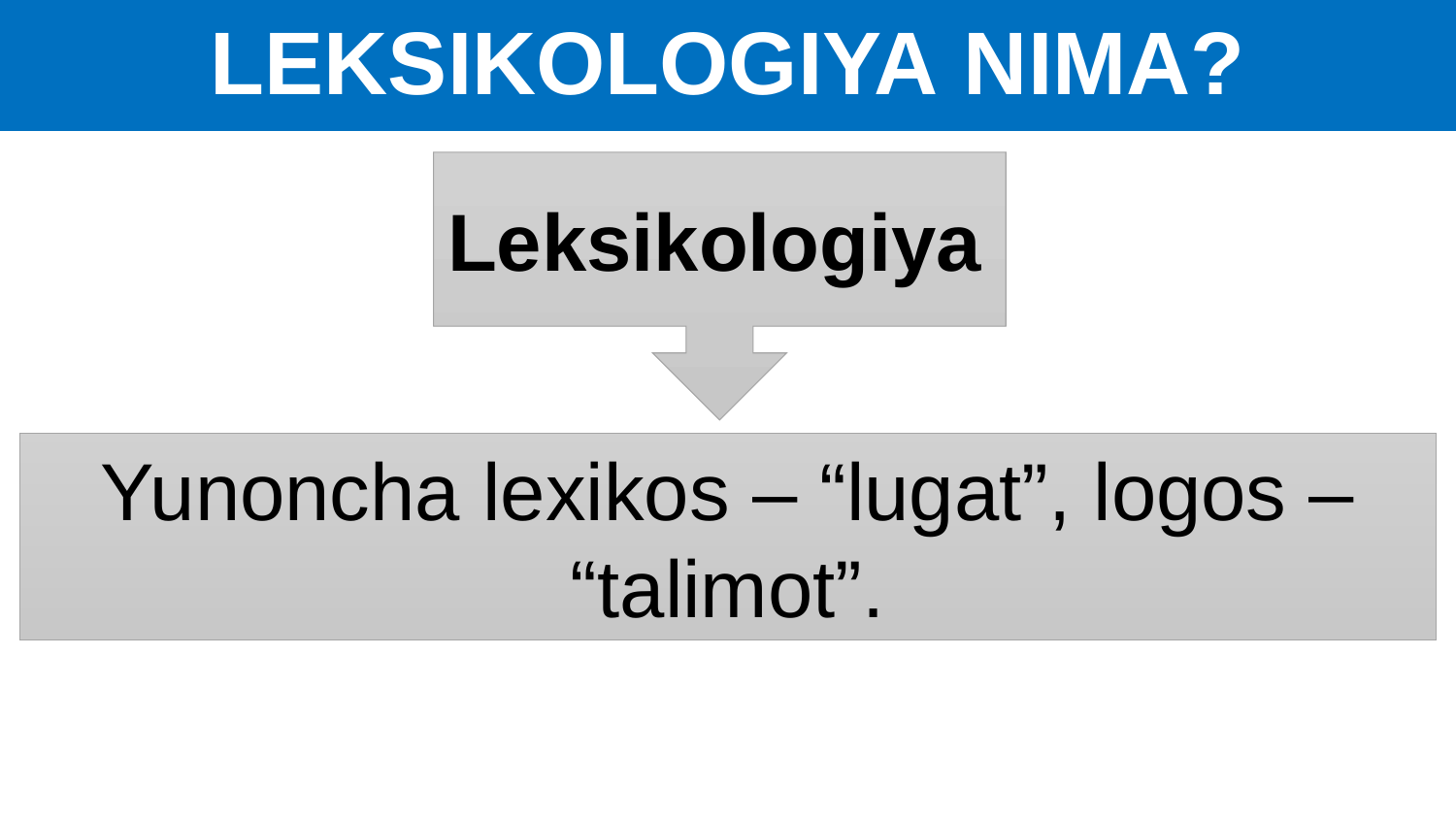

# LEKSIKOLOGIYA NIMA?
Leksikologiya

Yunoncha lexikos – “lugat”, logos – “talimot”.